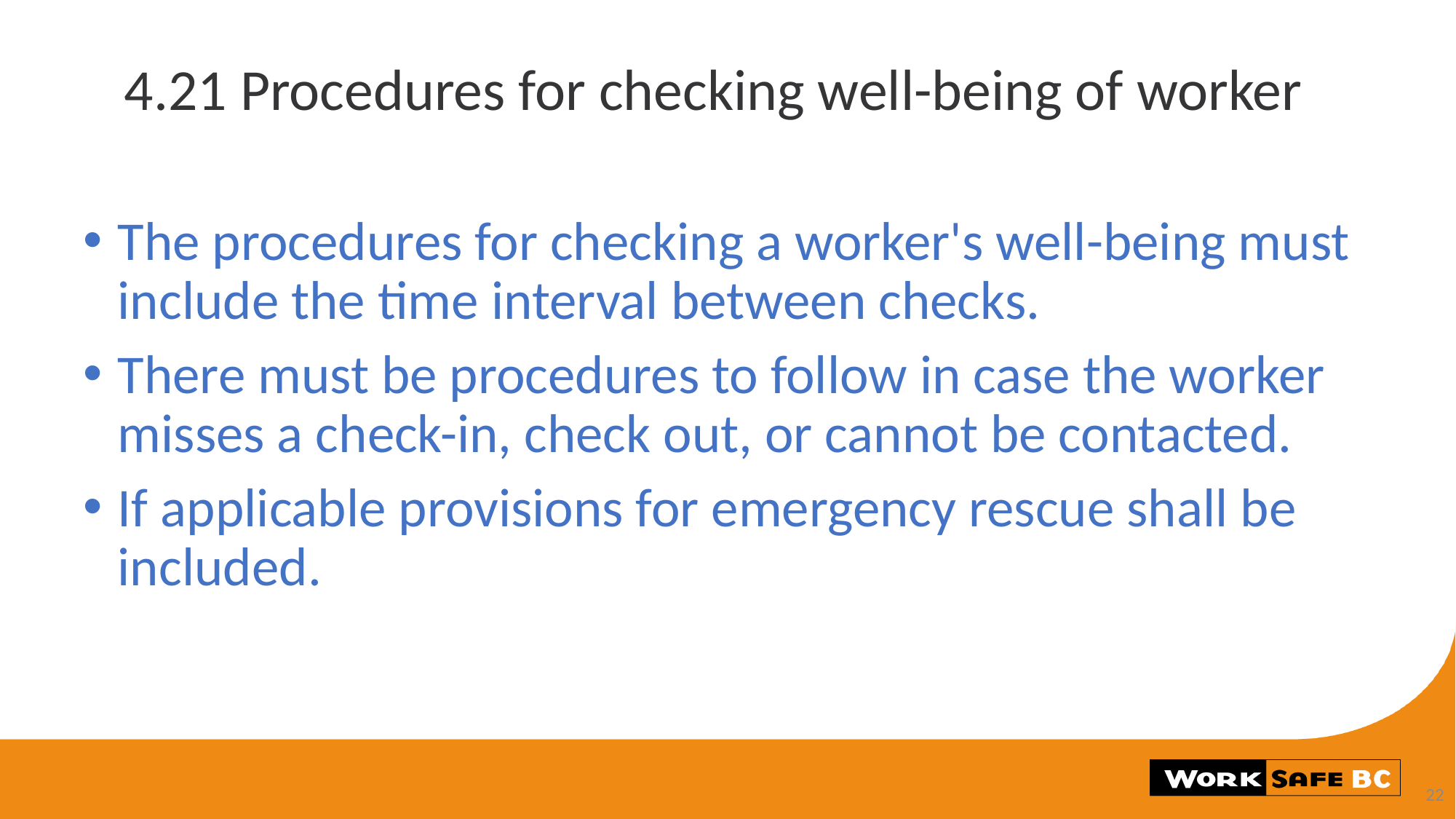

# 4.21 Procedures for checking well-being of worker
The procedures for checking a worker's well-being must include the time interval between checks.
There must be procedures to follow in case the worker misses a check-in, check out, or cannot be contacted.
If applicable provisions for emergency rescue shall be included.
22